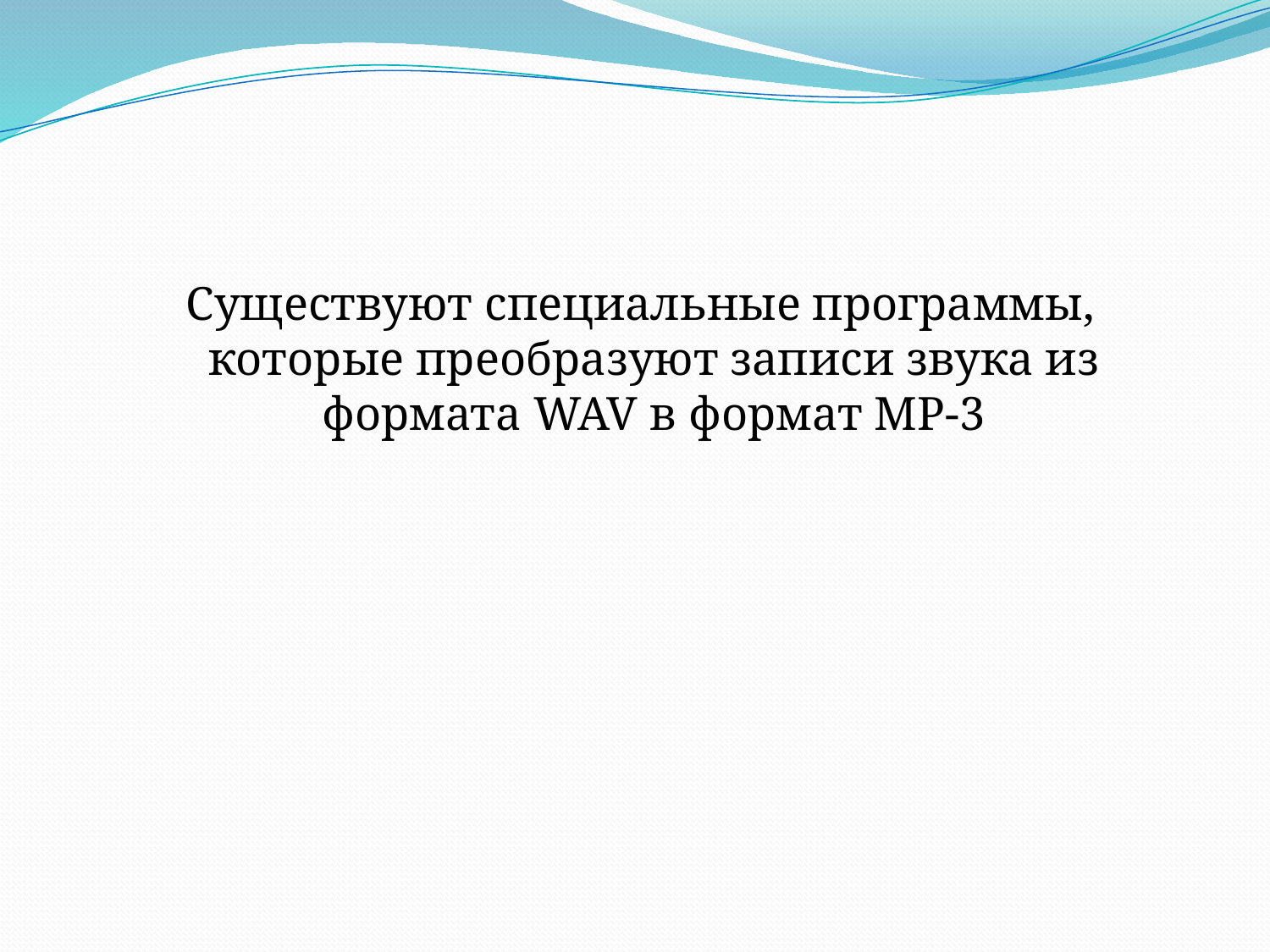

Существуют специальные программы, которые преобразуют записи звука из формата WAV в формат МР-3